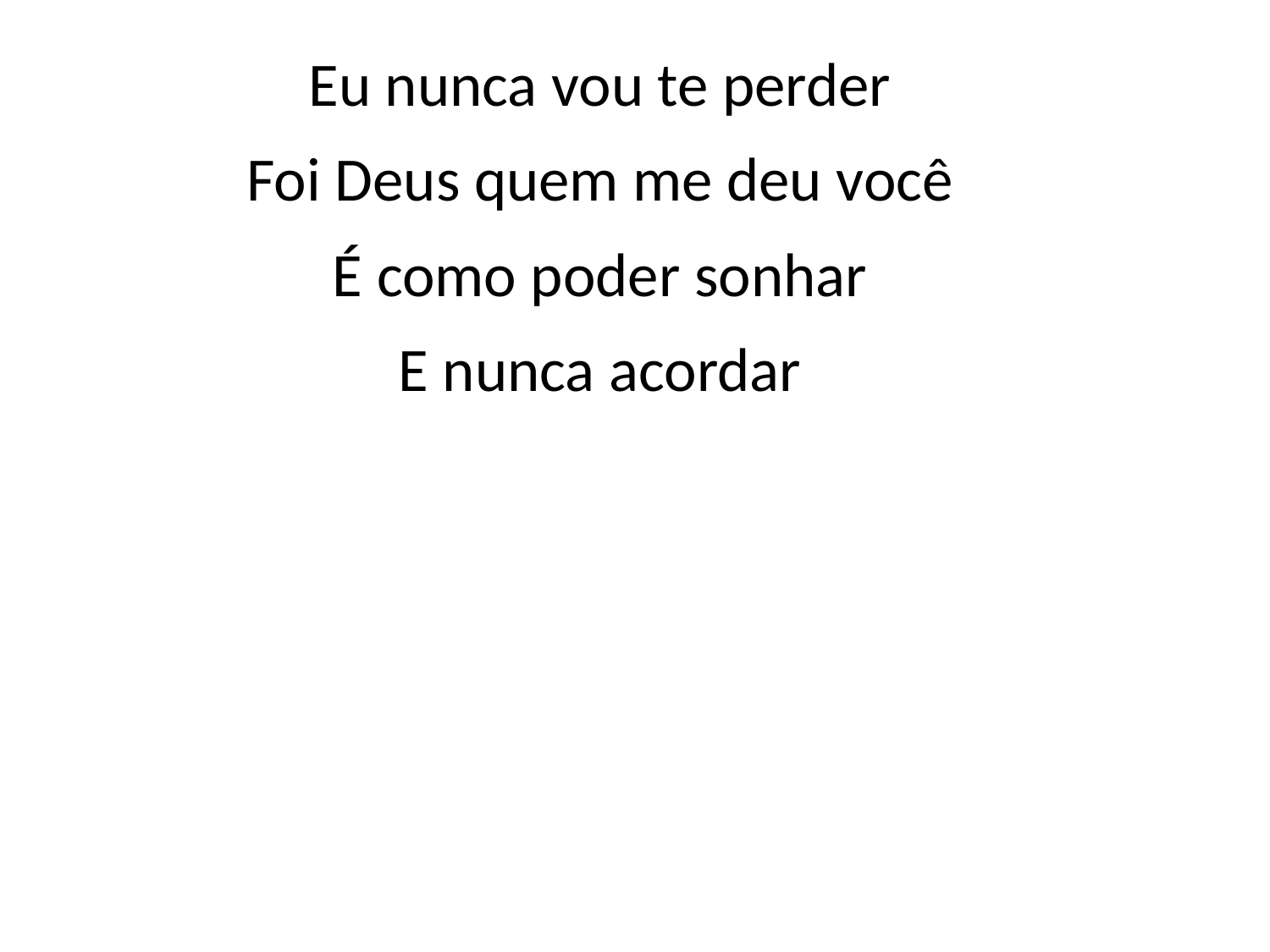

Eu nunca vou te perder

Foi Deus quem me deu você

É como poder sonhar

E nunca acordar

#